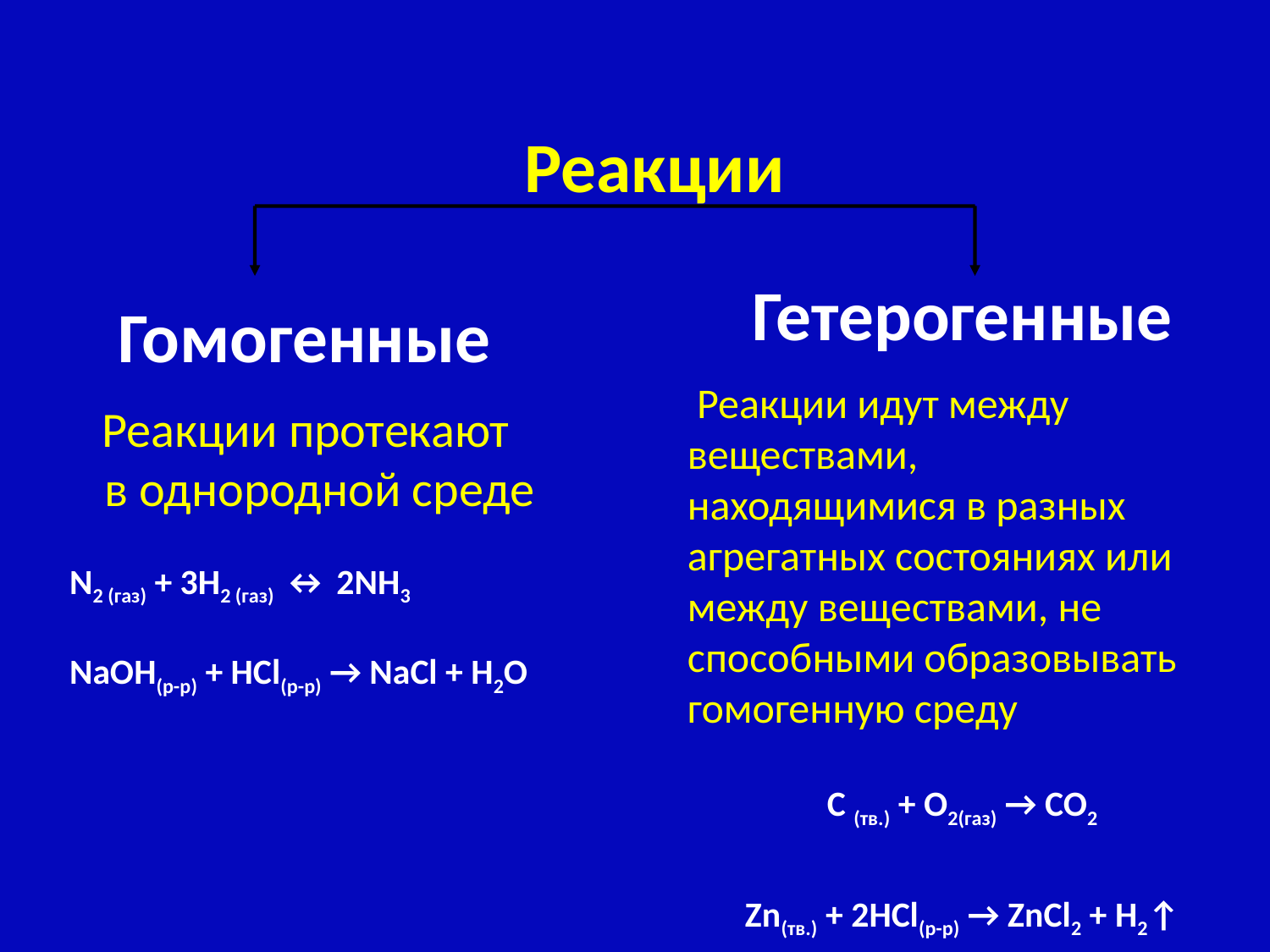

Реакции

                             Гетерогенные

 Реакции идут между          веществами,
находящимися в разных
агрегатных состояниях или
между веществами, не
способными образовывать
гомогенную среду

C (тв.) + O2(газ) → CO2

Zn(тв.) + 2HCl(р-р) → ZnCl2 + H2↑

          Гомогенные

        Реакции протекают
      в однородной среде

    N2 (газ) + 3H2 (газ) ↔ 2NH3

    NaOH(р-р) + HCl(р-р) → NaCl + H2O